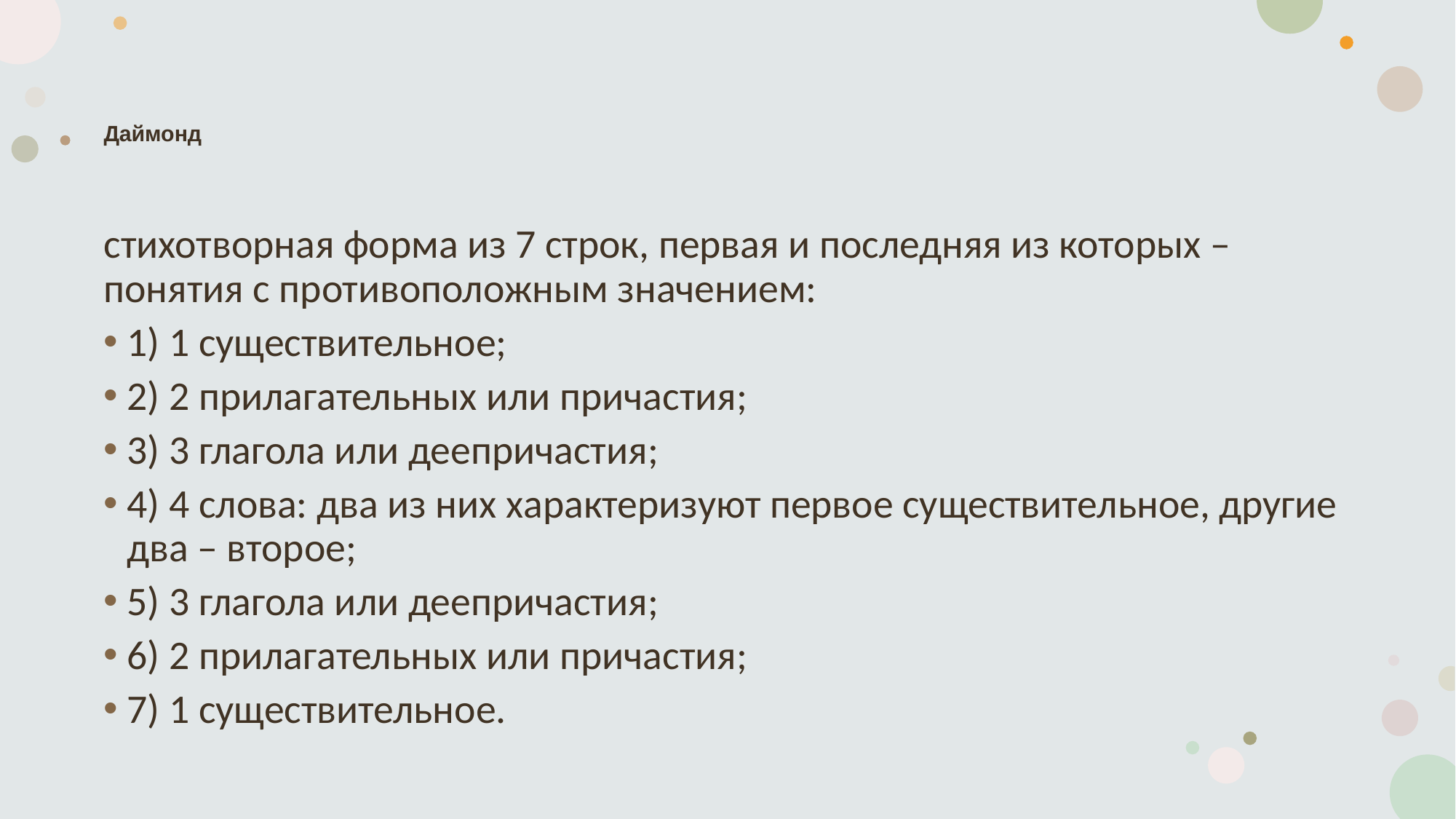

# Даймонд
стихотворная форма из 7 строк, первая и последняя из которых – понятия с противоположным значением:
1) 1 существительное;
2) 2 прилагательных или причастия;
3) 3 глагола или деепричастия;
4) 4 слова: два из них характеризуют первое существительное, другие два – второе;
5) 3 глагола или деепричастия;
6) 2 прилагательных или причастия;
7) 1 существительное.